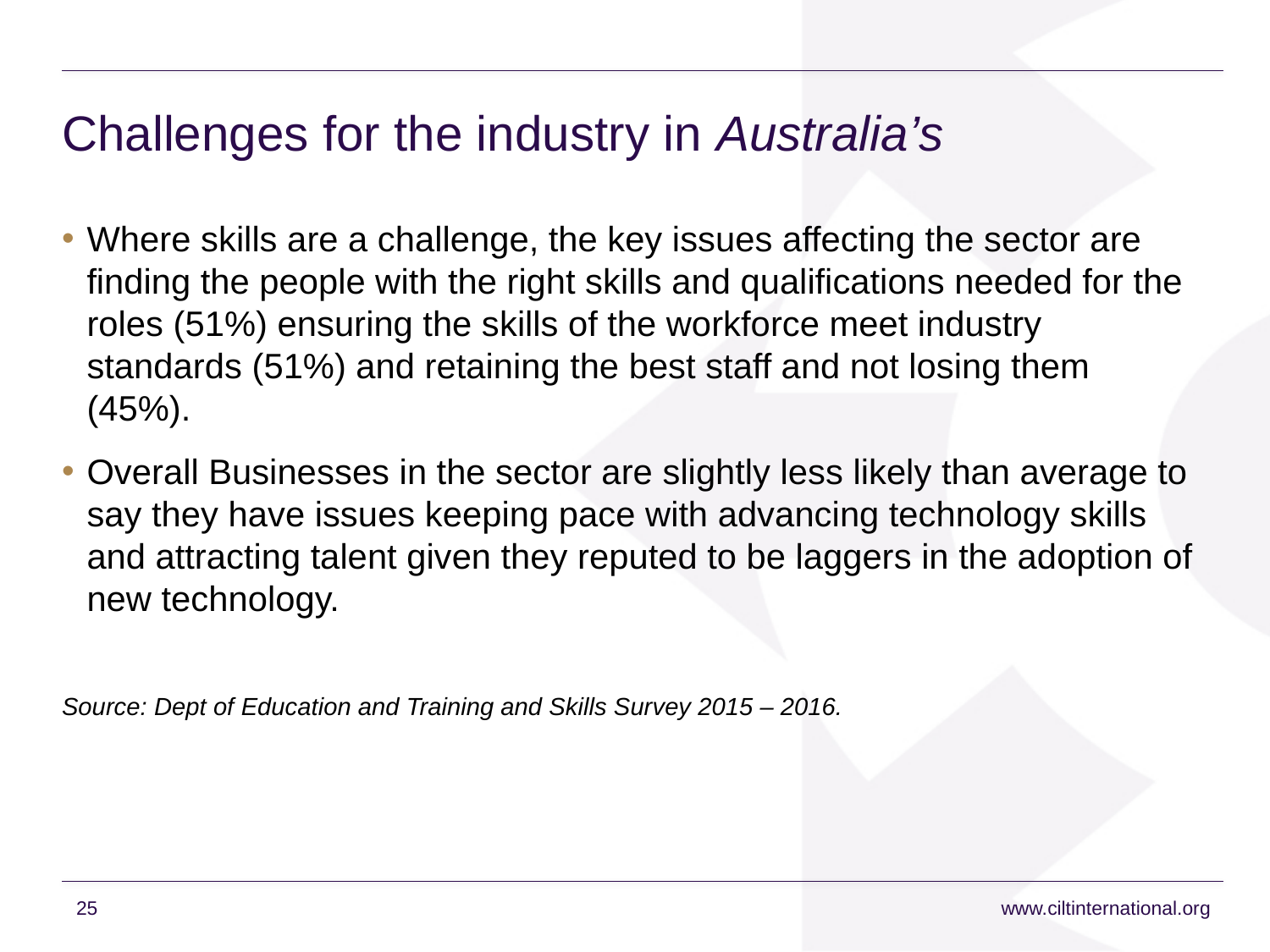

# Challenges for the industry in Australia’s
Where skills are a challenge, the key issues affecting the sector are finding the people with the right skills and qualifications needed for the roles (51%) ensuring the skills of the workforce meet industry standards (51%) and retaining the best staff and not losing them (45%).
Overall Businesses in the sector are slightly less likely than average to say they have issues keeping pace with advancing technology skills and attracting talent given they reputed to be laggers in the adoption of new technology.

Source: Dept of Education and Training and Skills Survey 2015 – 2016.
25
www.ciltinternational.org